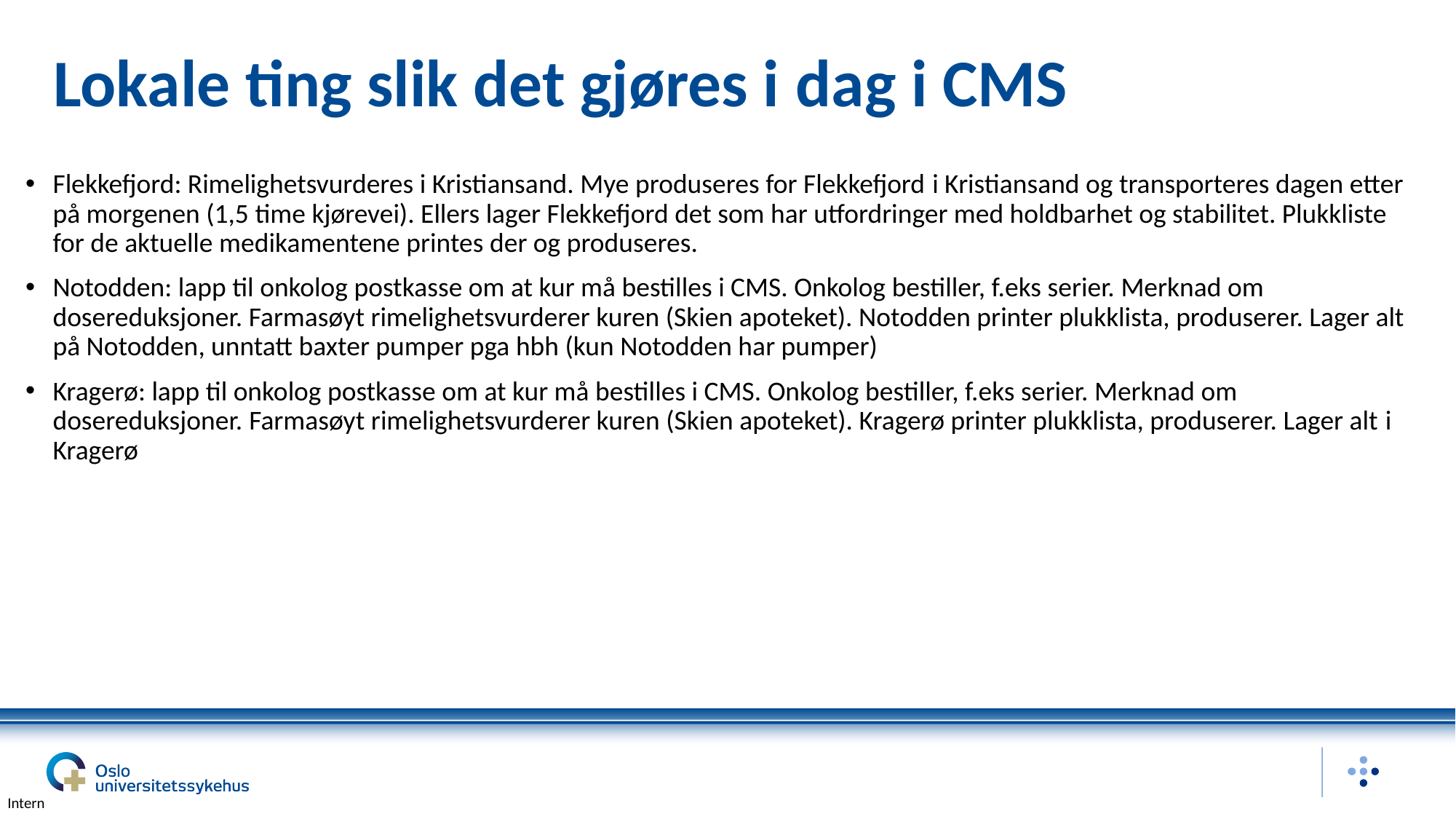

# Lokale ting slik det gjøres i dag i CMS
Flekkefjord: Rimelighetsvurderes i Kristiansand. Mye produseres for Flekkefjord i Kristiansand og transporteres dagen etter på morgenen (1,5 time kjørevei). Ellers lager Flekkefjord det som har utfordringer med holdbarhet og stabilitet. Plukkliste for de aktuelle medikamentene printes der og produseres.
Notodden: lapp til onkolog postkasse om at kur må bestilles i CMS. Onkolog bestiller, f.eks serier. Merknad om dosereduksjoner. Farmasøyt rimelighetsvurderer kuren (Skien apoteket). Notodden printer plukklista, produserer. Lager alt på Notodden, unntatt baxter pumper pga hbh (kun Notodden har pumper)
Kragerø: lapp til onkolog postkasse om at kur må bestilles i CMS. Onkolog bestiller, f.eks serier. Merknad om dosereduksjoner. Farmasøyt rimelighetsvurderer kuren (Skien apoteket). Kragerø printer plukklista, produserer. Lager alt i Kragerø